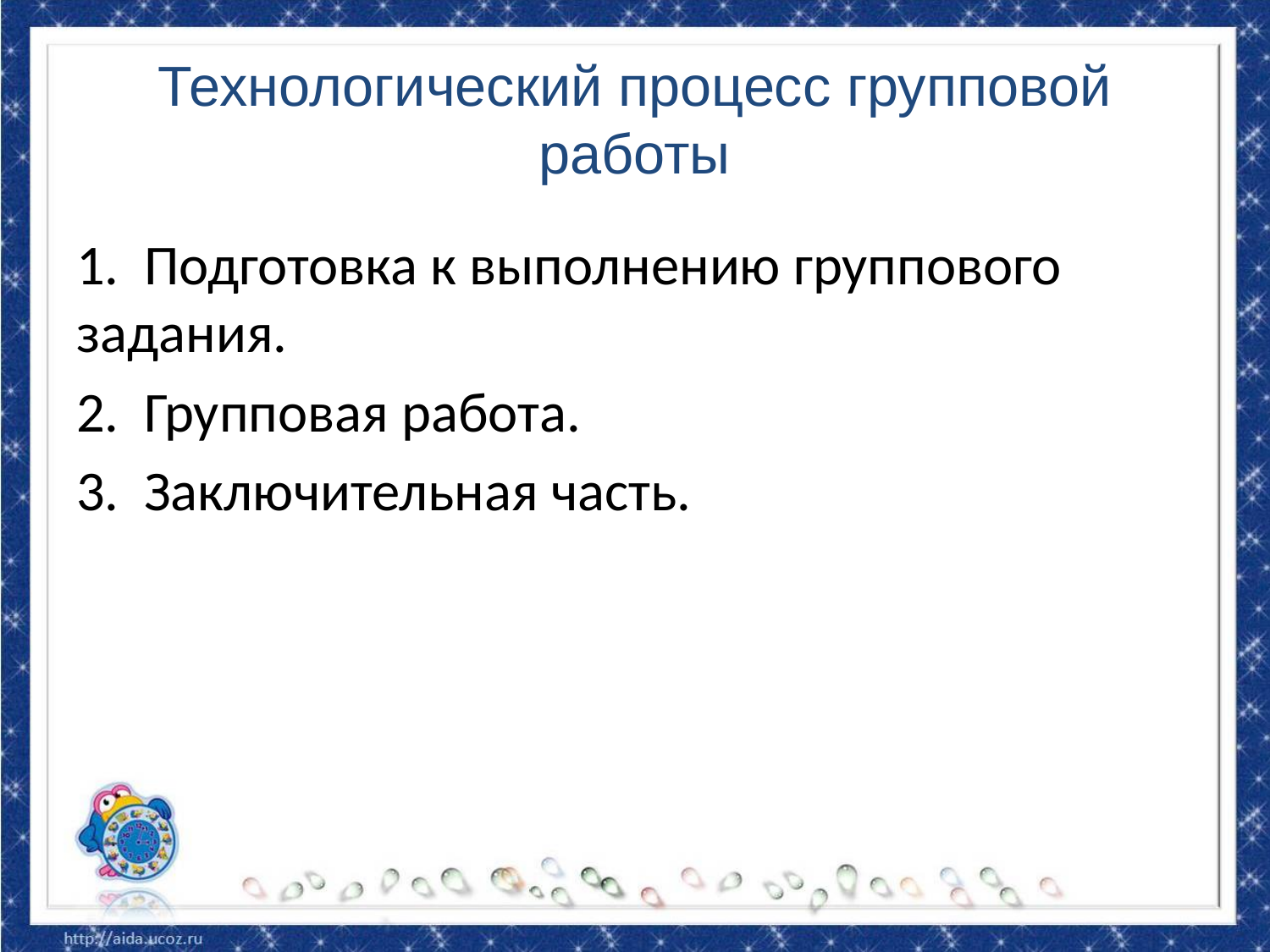

# Технологический процесс групповой работы
1.  Подготовка к выполнению группового задания.
2.  Групповая работа.
3.  Заключительная часть.